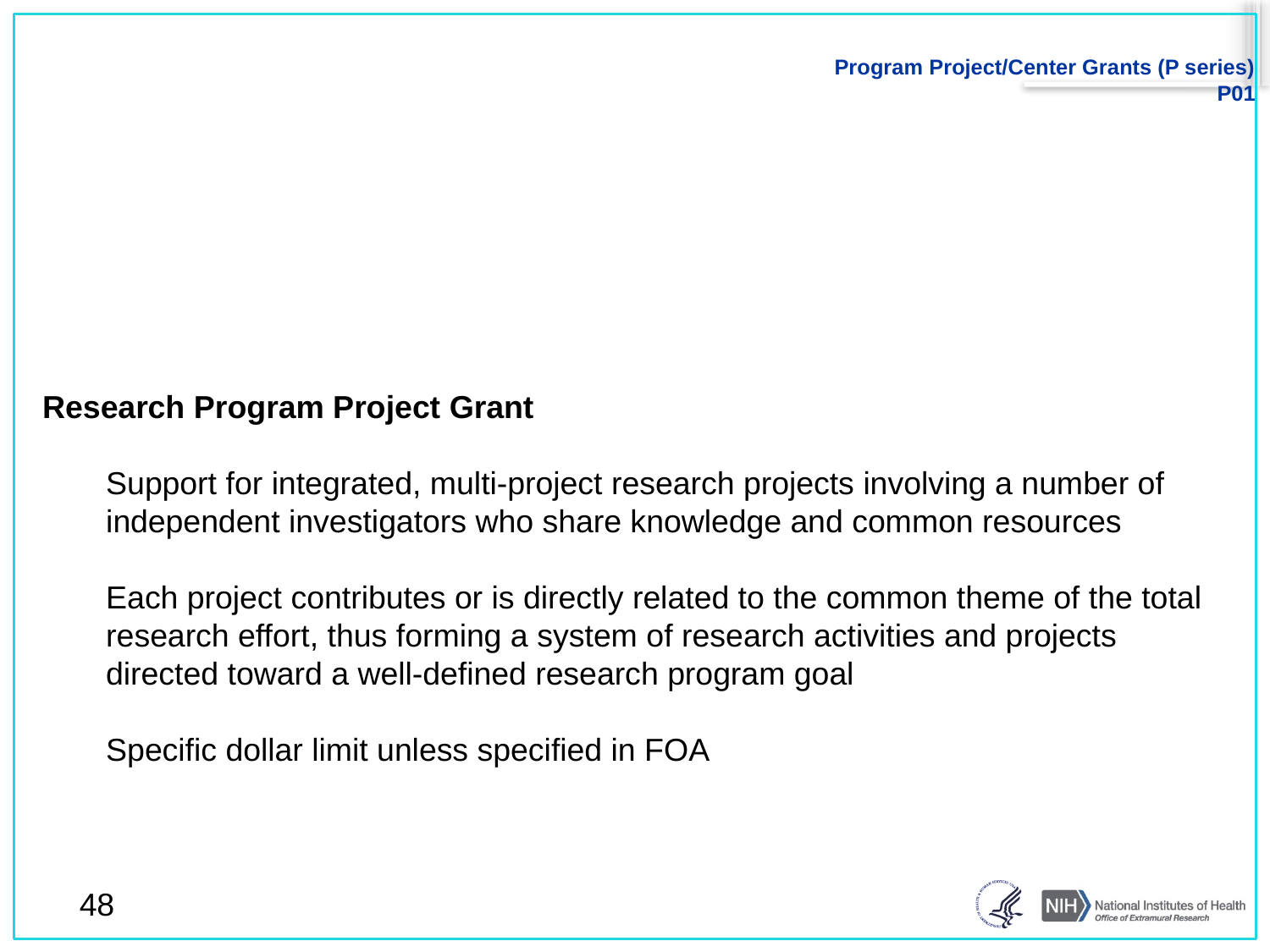

# Program Project/Center Grants (P series) P01
Research Program Project Grant

Support for integrated, multi-project research projects involving a number of independent investigators who share knowledge and common resources

Each project contributes or is directly related to the common theme of the total research effort, thus forming a system of research activities and projects directed toward a well-defined research program goal

Specific dollar limit unless specified in FOA
48